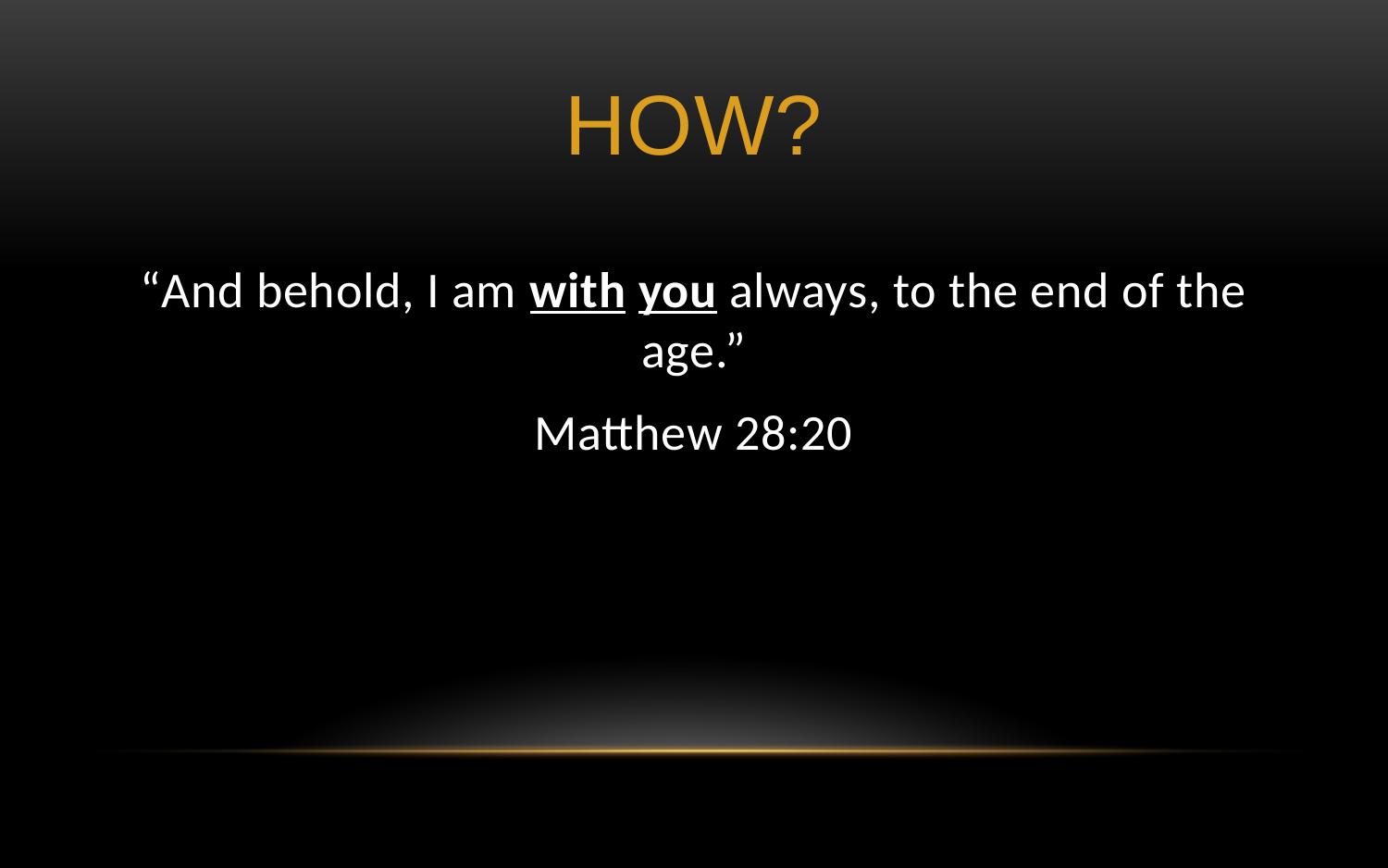

# How?
“And behold, I am with you always, to the end of the age.”
Matthew 28:20